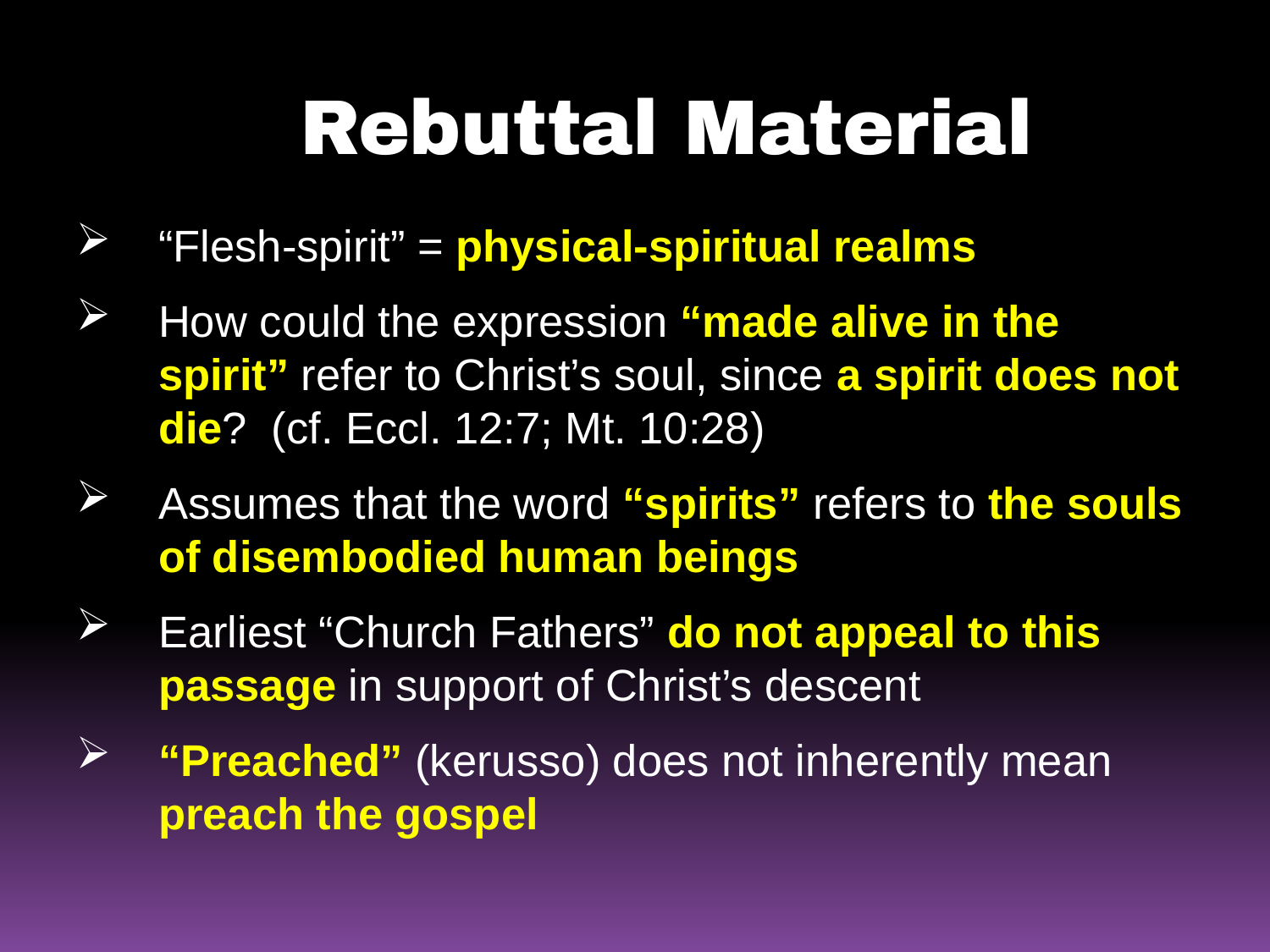

# Rebuttal Material
“Flesh-spirit” = physical-spiritual realms
How could the expression “made alive in the spirit” refer to Christ’s soul, since a spirit does not die?  (cf. Eccl. 12:7; Mt. 10:28)
Assumes that the word “spirits” refers to the souls of disembodied human beings
Earliest “Church Fathers” do not appeal to this passage in support of Christ’s descent
“Preached” (kerusso) does not inherently mean preach the gospel
50